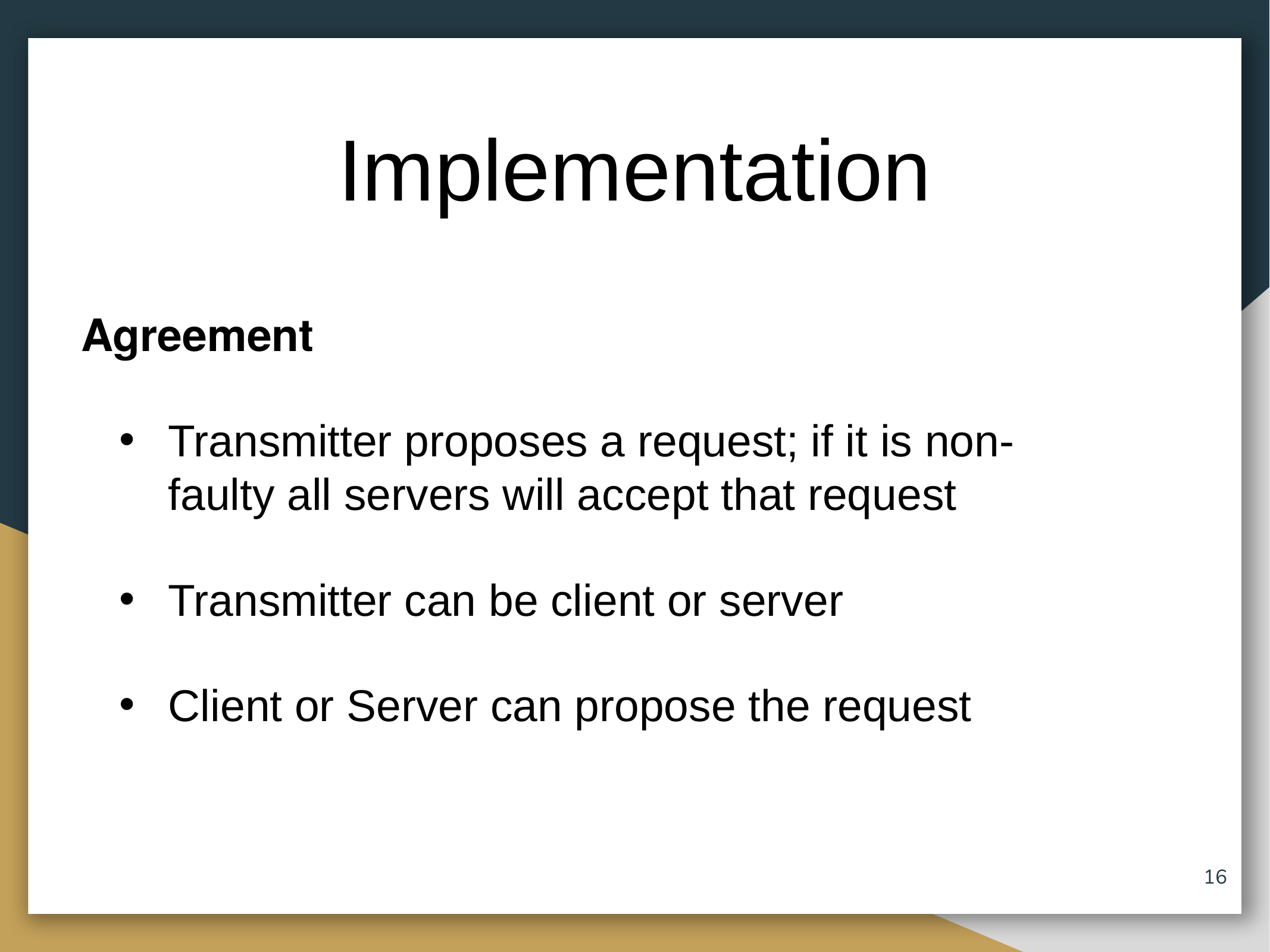

# Implementation
Agreement
Transmitter proposes a request; if it is non-faulty all servers will accept that request
Transmitter can be client or server
Client or Server can propose the request
16